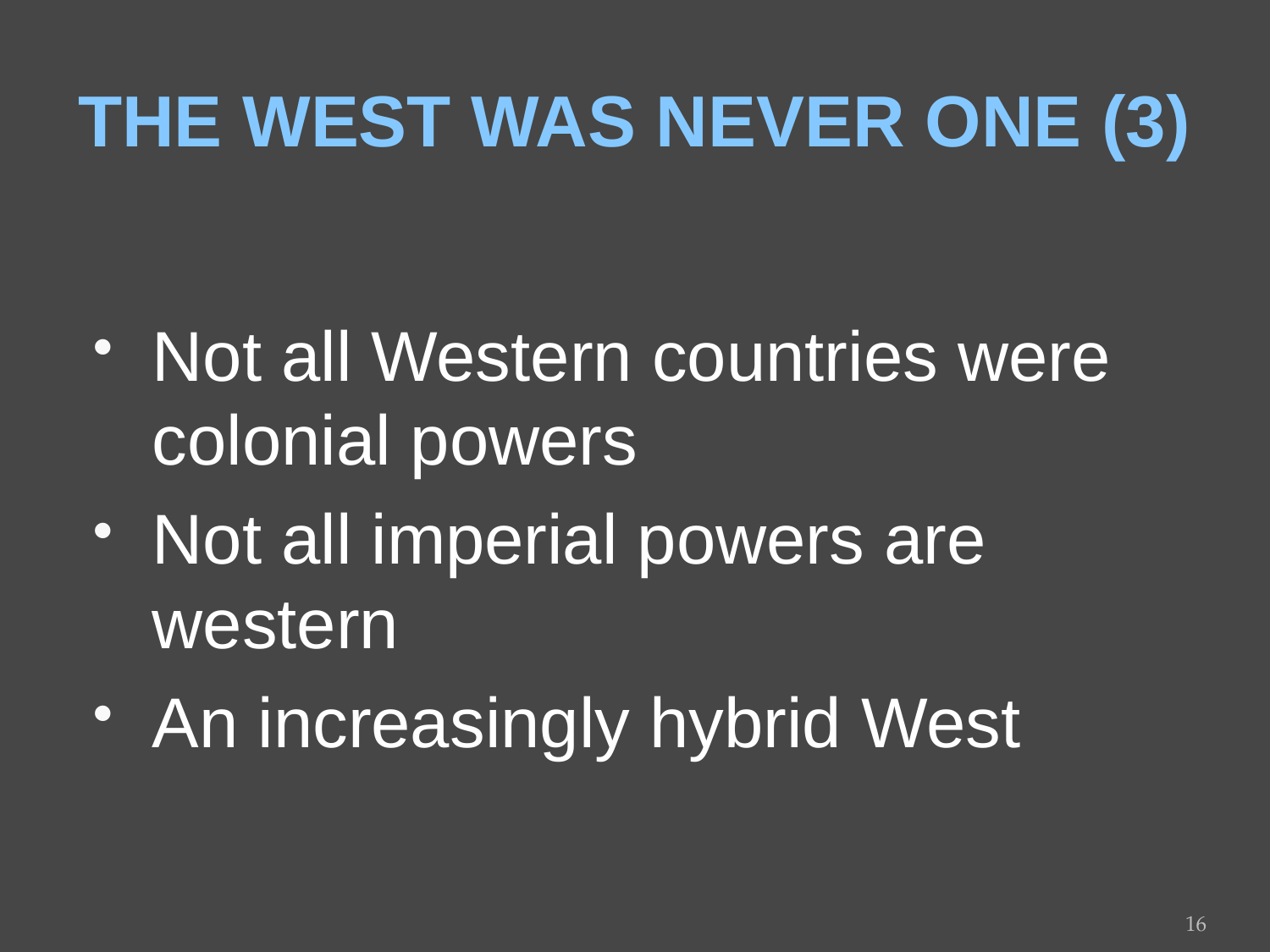

# THE WEST WAS NEVER ONE (3)

Not all Western countries were colonial powers
Not all imperial powers are western
An increasingly hybrid West
16